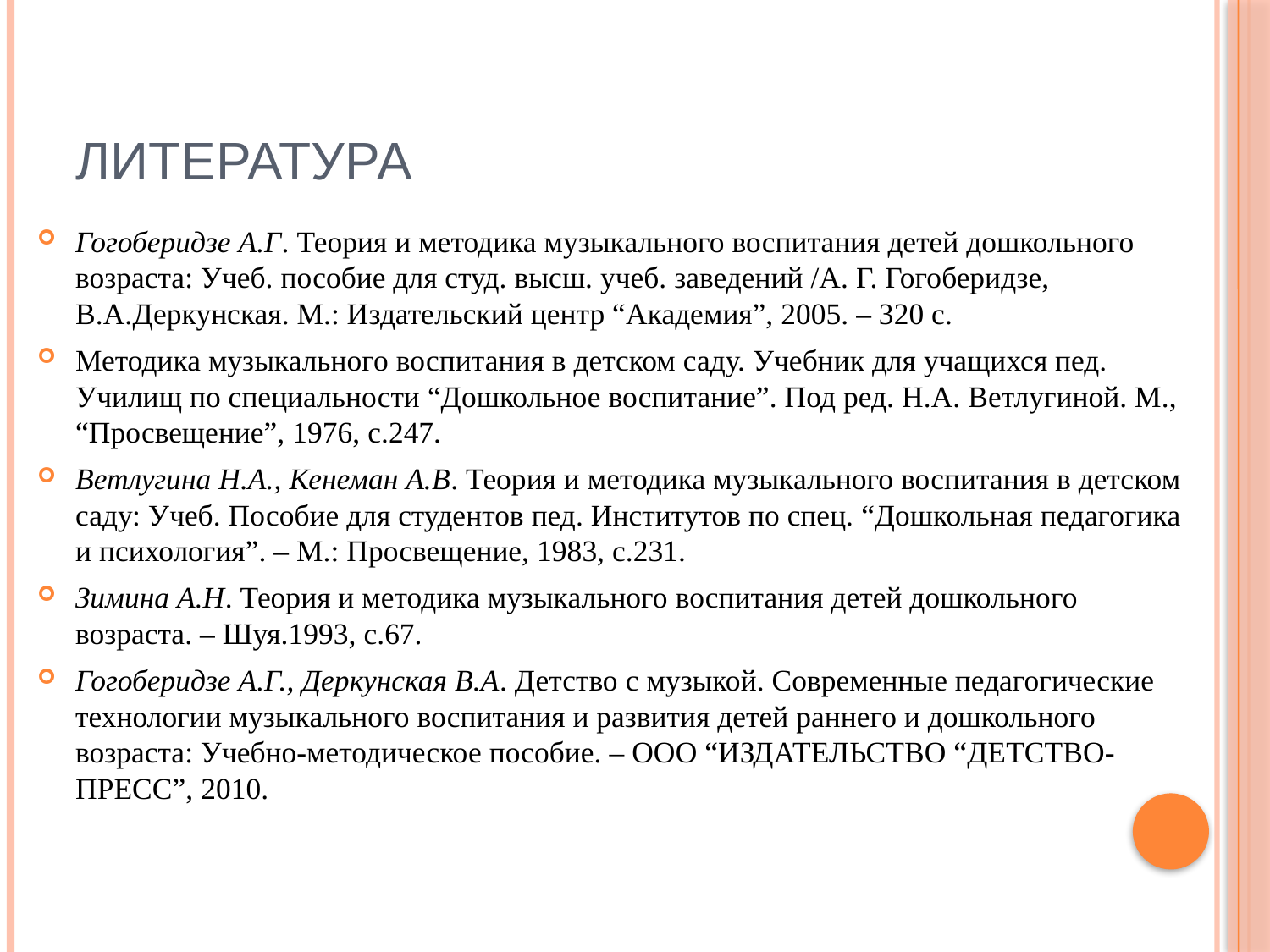

# Литература
Гогоберидзе А.Г. Теория и методика музыкального воспитания детей дошкольного возраста: Учеб. пособие для студ. высш. учеб. заведений /А. Г. Гогоберидзе, В.А.Деркунская. М.: Издательский центр “Академия”, 2005. – 320 с.
Методика музыкального воспитания в детском саду. Учебник для учащихся пед. Училищ по специальности “Дошкольное воспитание”. Под ред. Н.А. Ветлугиной. М., “Просвещение”, 1976, с.247.
Ветлугина Н.А., Кенеман А.В. Теория и методика музыкального воспитания в детском саду: Учеб. Пособие для студентов пед. Институтов по спец. “Дошкольная педагогика и психология”. – М.: Просвещение, 1983, с.231.
Зимина А.Н. Теория и методика музыкального воспитания детей дошкольного возраста. – Шуя.1993, с.67.
Гогоберидзе А.Г., Деркунская В.А. Детство с музыкой. Современные педагогические технологии музыкального воспитания и развития детей раннего и дошкольного возраста: Учебно-методическое пособие. – ООО “ИЗДАТЕЛЬСТВО “ДЕТСТВО-ПРЕСС”, 2010.